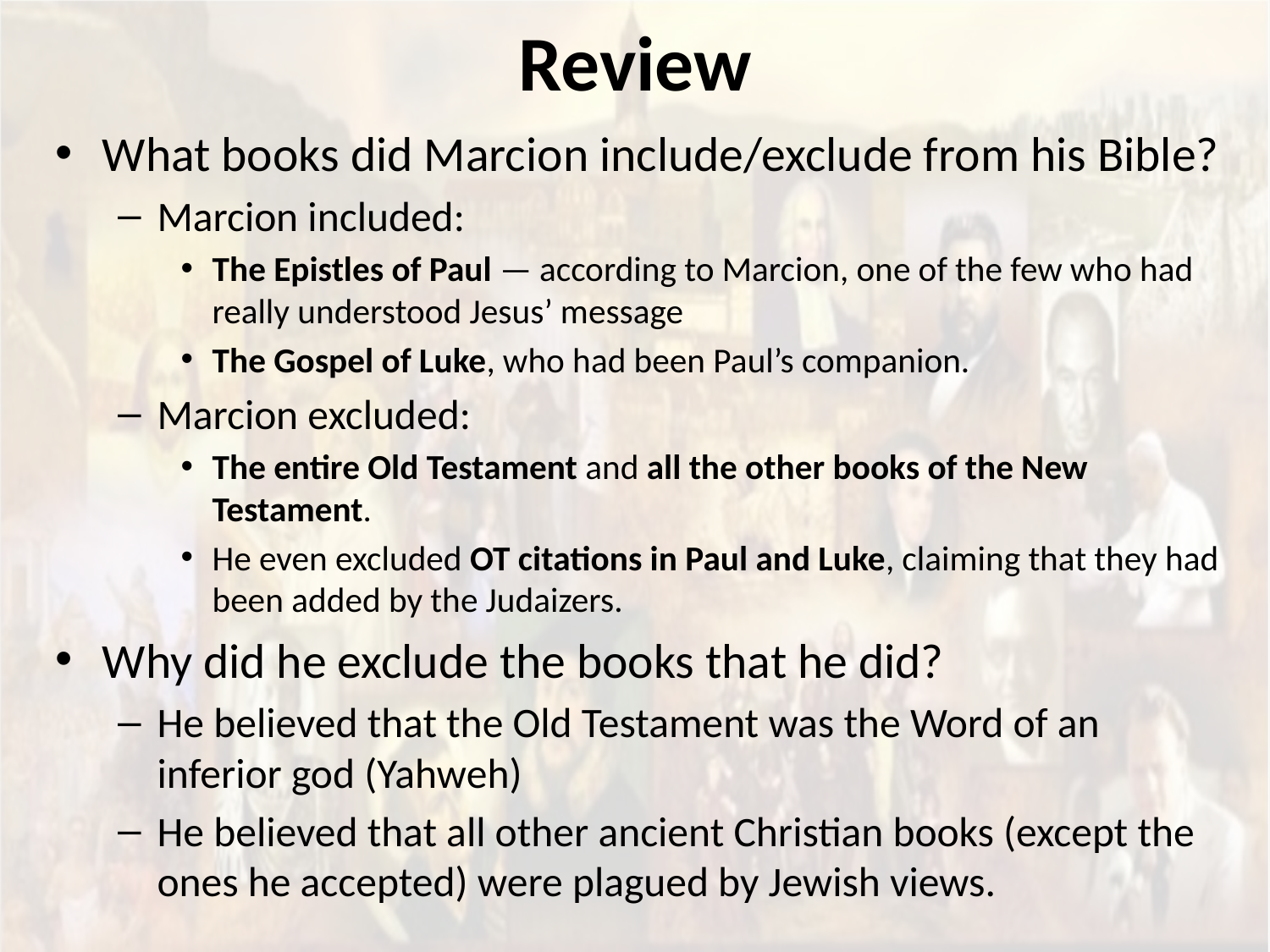

# Review
What books did Marcion include/exclude from his Bible?
Marcion included:
The Epistles of Paul — according to Marcion, one of the few who had really understood Jesus’ message
The Gospel of Luke, who had been Paul’s companion.
Marcion excluded:
The entire Old Testament and all the other books of the New Testament.
He even excluded OT citations in Paul and Luke, claiming that they had been added by the Judaizers.
Why did he exclude the books that he did?
He believed that the Old Testament was the Word of an inferior god (Yahweh)
He believed that all other ancient Christian books (except the ones he accepted) were plagued by Jewish views.